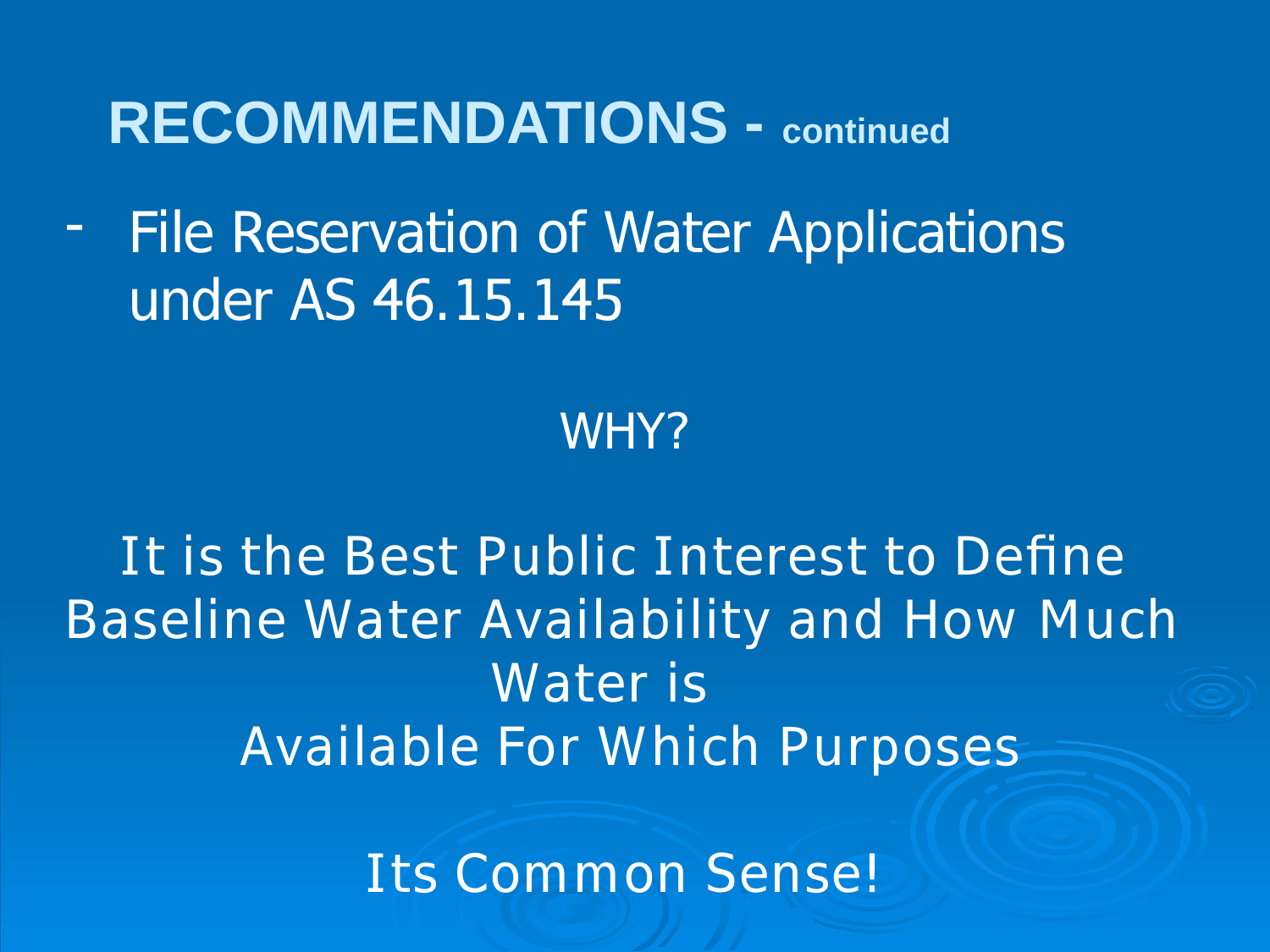

RECOMMENDATIONS - continued

File Reservation of Water Applications 	under AS 46.15.145

WHY?

It is the Best Public Interest to Define Baseline Water Availability and How Much Water is
  Available For Which Purposes

Its Common Sense!